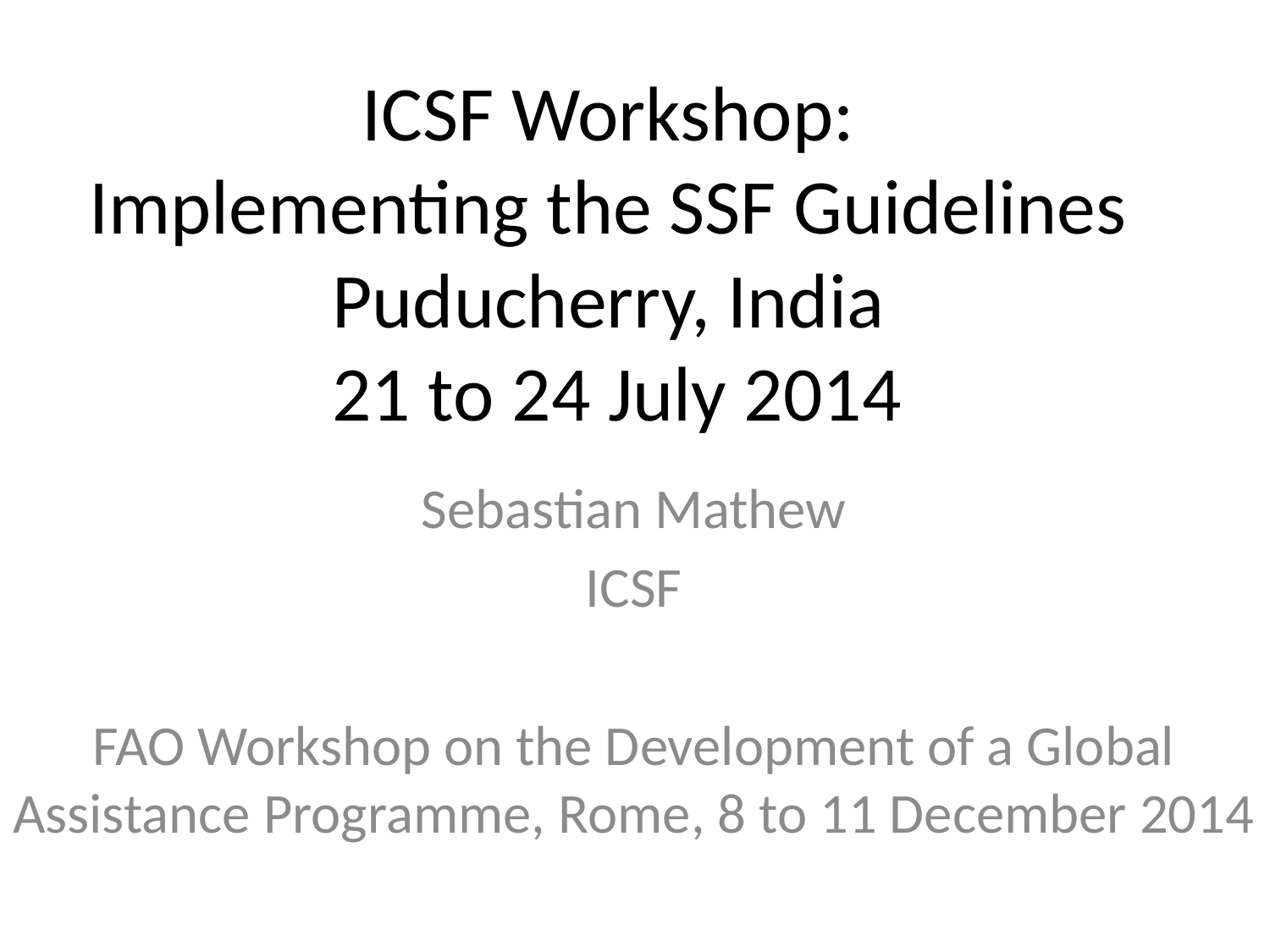

# ICSF Workshop: Implementing the SSF Guidelines Puducherry, India 21 to 24 July 2014
Sebastian Mathew
ICSF

FAO Workshop on the Development of a Global Assistance Programme, Rome, 8 to 11 December 2014